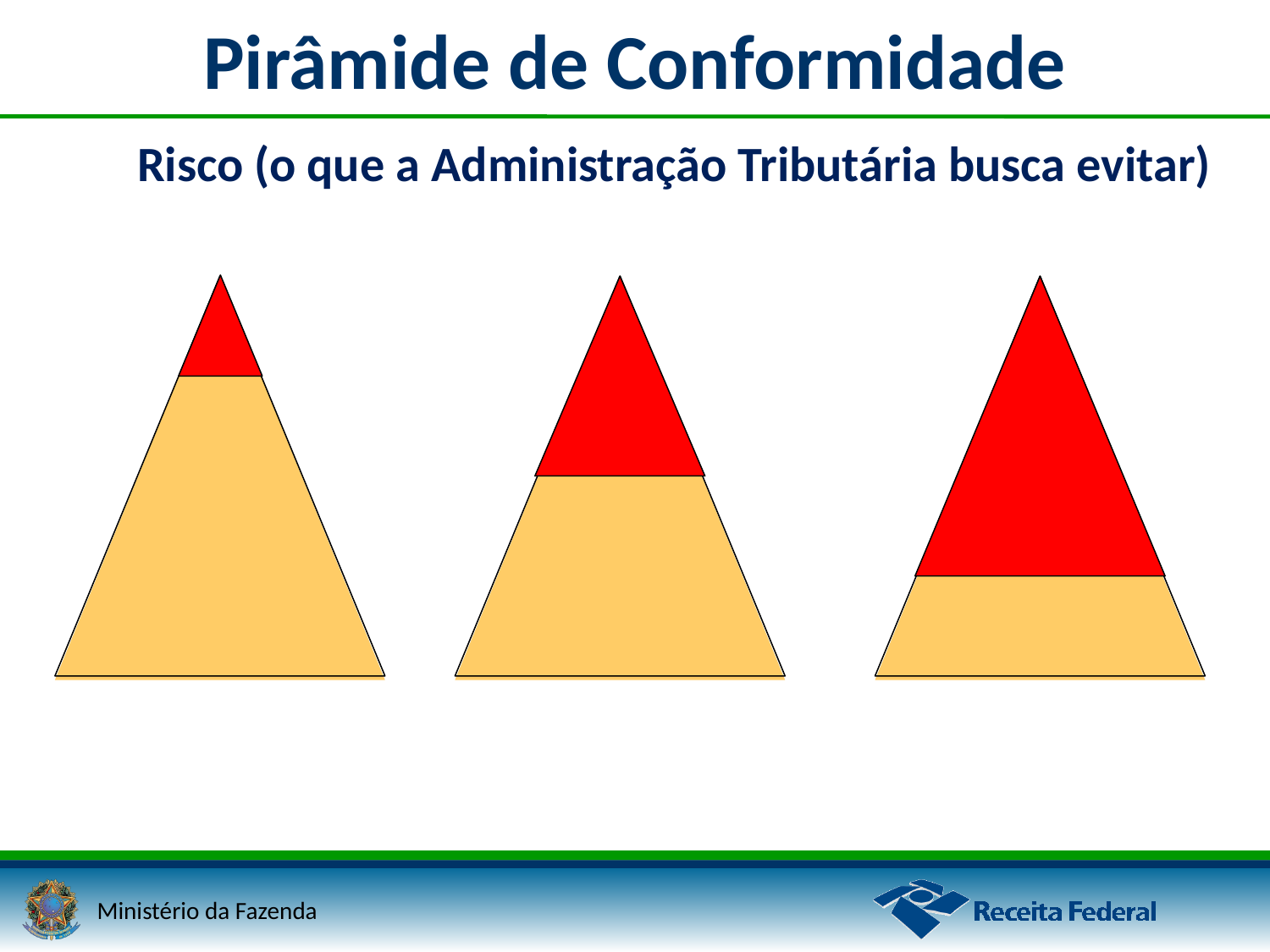

Pirâmide de Conformidade
Risco (o que a Administração Tributária busca evitar)